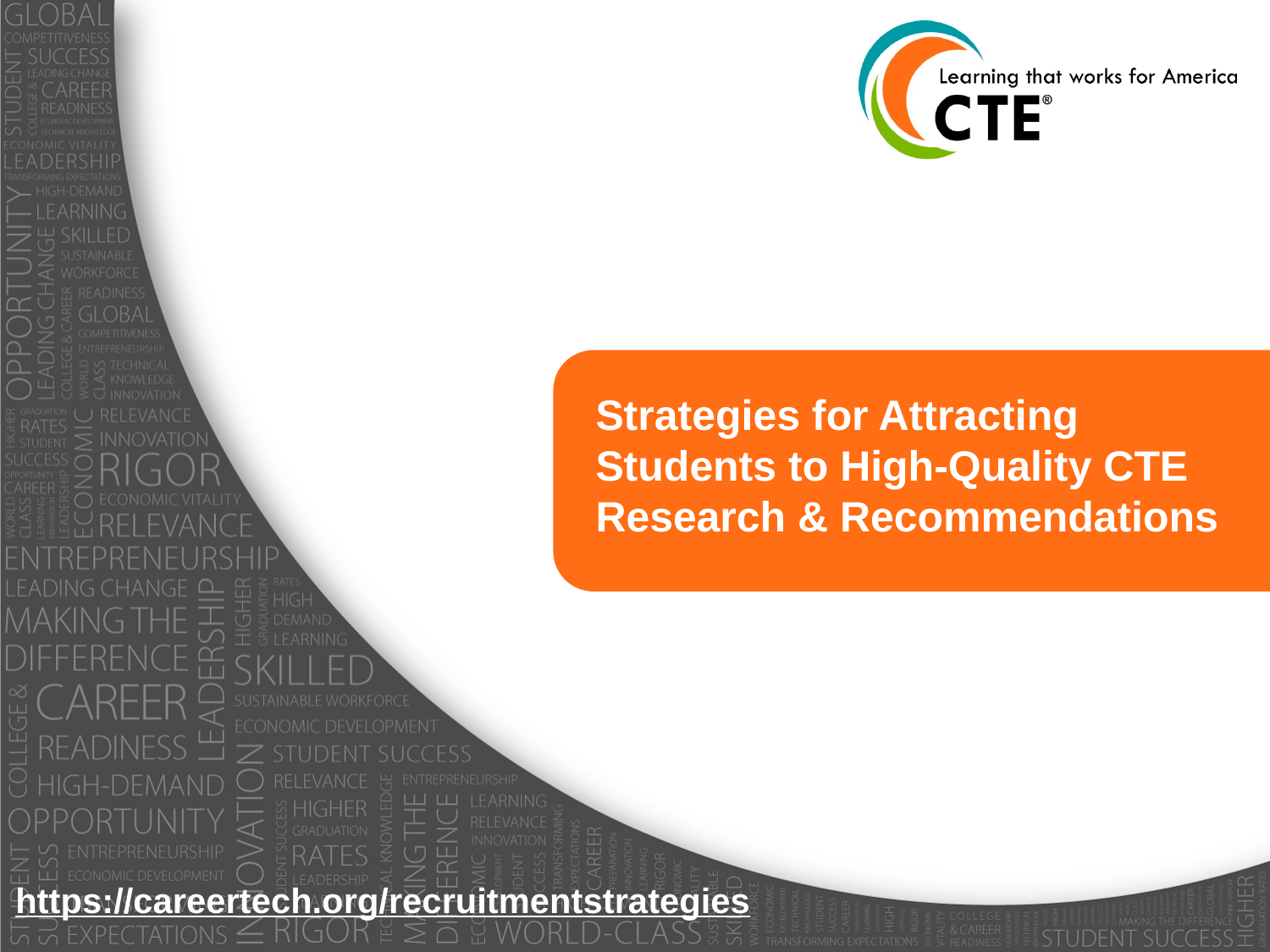

# Strategies for Attracting Students to High-Quality CTE Research & Recommendations
https://careertech.org/recruitmentstrategies